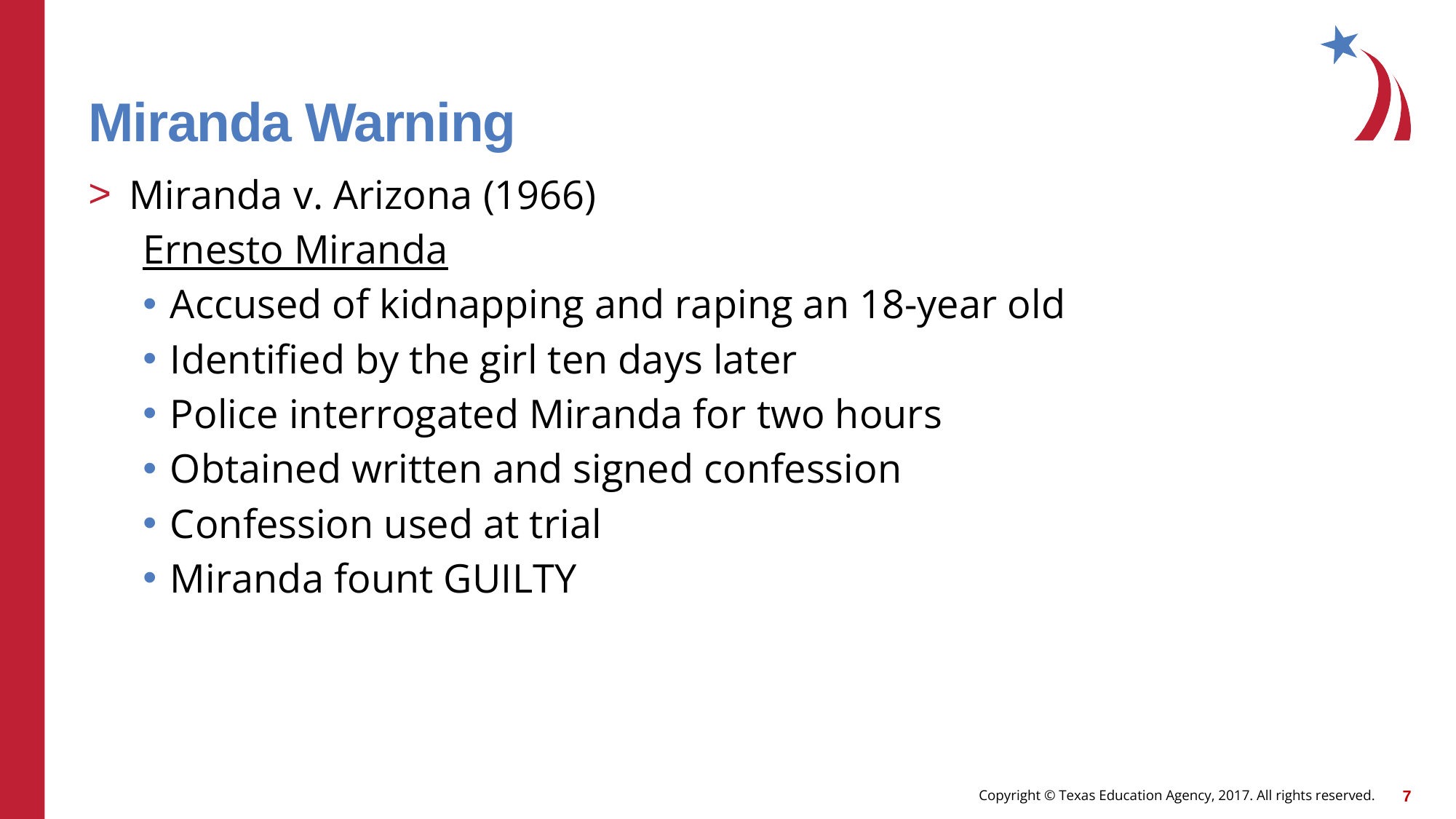

# Miranda Warning
Miranda v. Arizona (1966)
Ernesto Miranda
Accused of kidnapping and raping an 18-year old
Identified by the girl ten days later
Police interrogated Miranda for two hours
Obtained written and signed confession
Confession used at trial
Miranda fount GUILTY